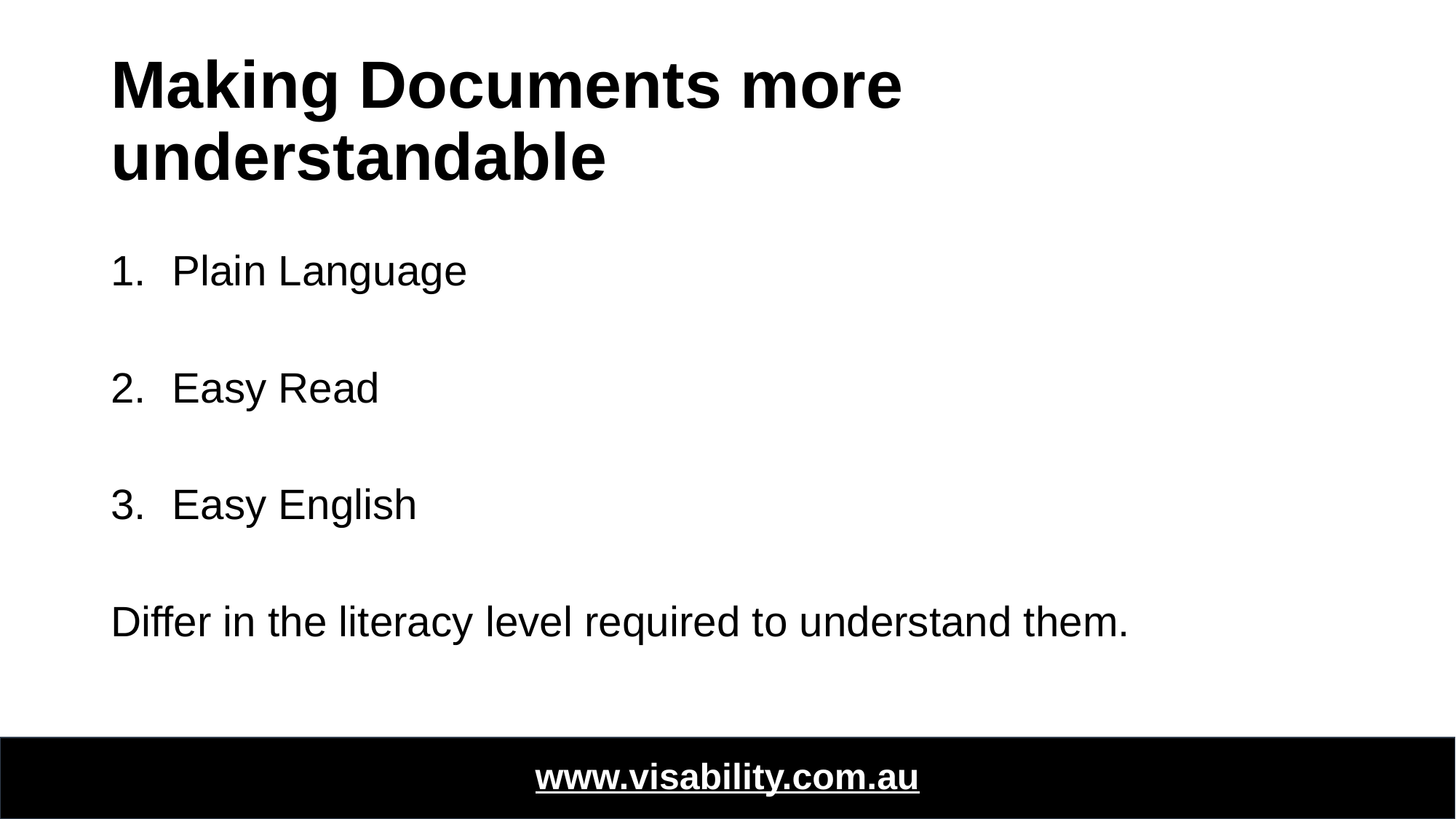

# Making Documents more understandable
Plain Language
Easy Read
Easy English
Differ in the literacy level required to understand them.

www.visability.com.au